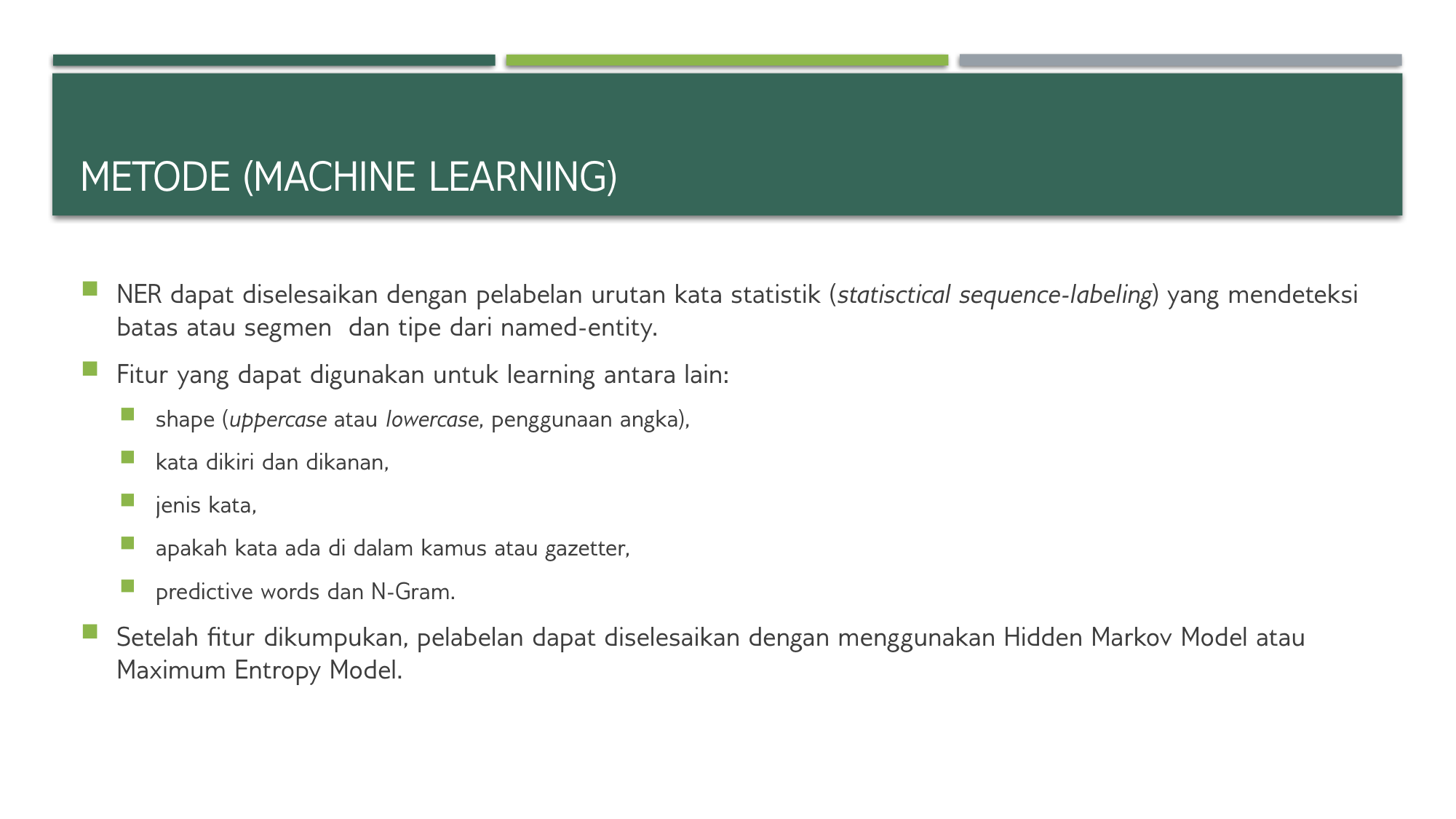

# Metode (machine learning)
NER dapat diselesaikan dengan pelabelan urutan kata statistik (statisctical sequence-labeling) yang mendeteksi batas atau segmen  dan tipe dari named-entity.
Fitur yang dapat digunakan untuk learning antara lain:
shape (uppercase atau lowercase, penggunaan angka),
kata dikiri dan dikanan,
jenis kata,
apakah kata ada di dalam kamus atau gazetter,
predictive words dan N-Gram.
Setelah fitur dikumpukan, pelabelan dapat diselesaikan dengan menggunakan Hidden Markov Model atau Maximum Entropy Model.